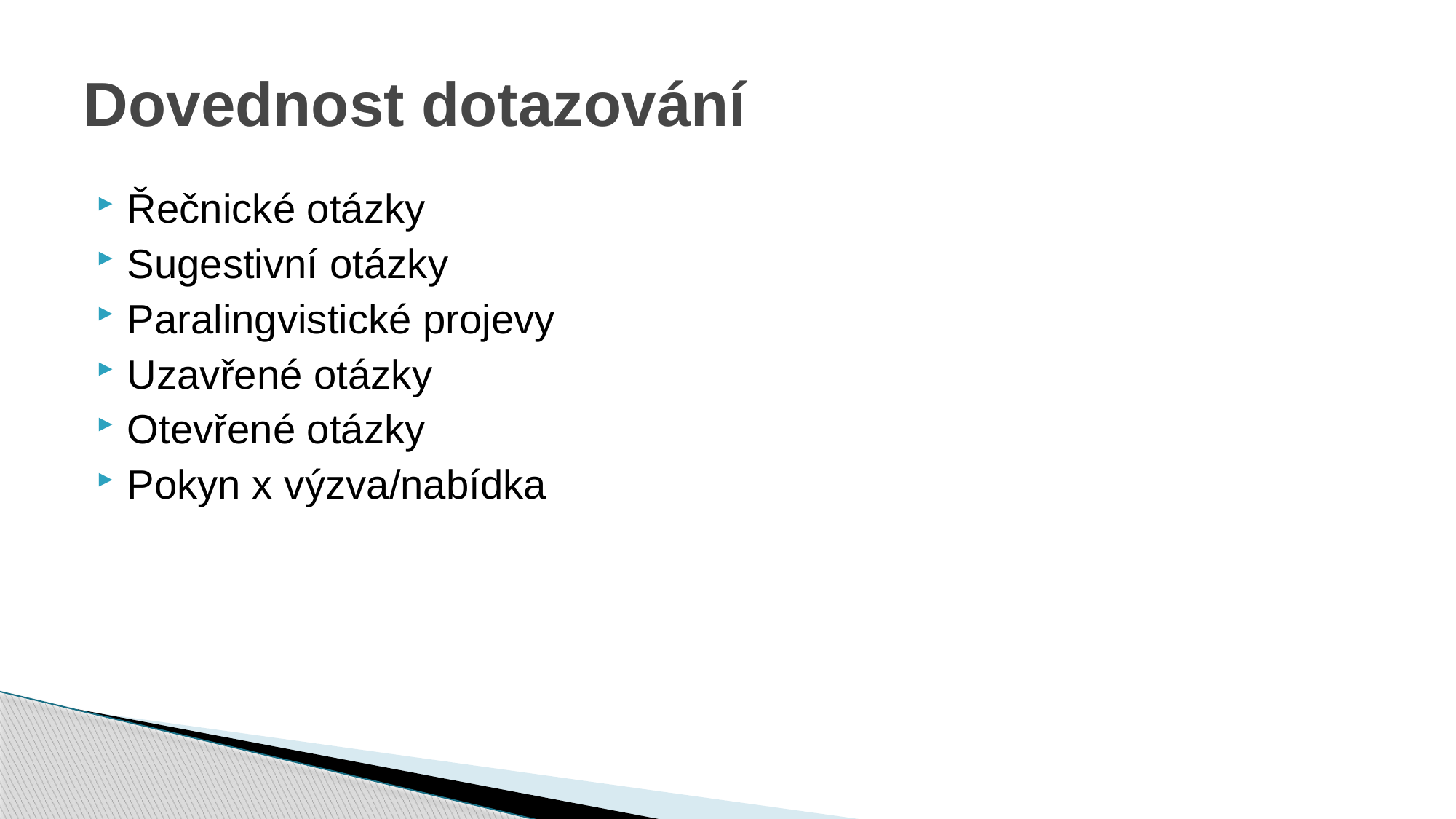

# Dovednost dotazování
Řečnické otázky
Sugestivní otázky
Paralingvistické projevy
Uzavřené otázky
Otevřené otázky
Pokyn x výzva/nabídka